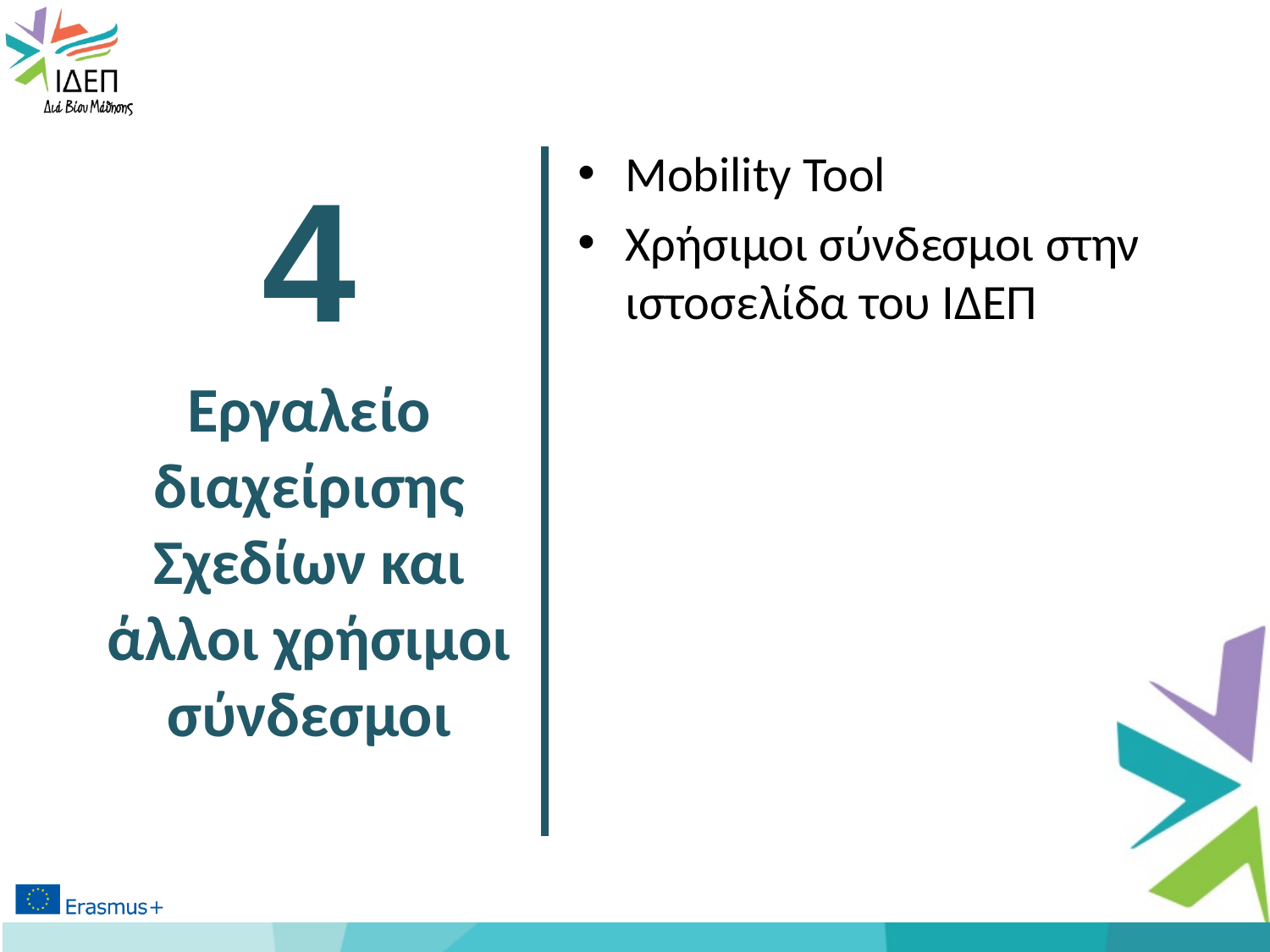

Mobility Tool
Χρήσιμοι σύνδεσμοι στην ιστοσελίδα του ΙΔΕΠ

4
Εργαλείο διαχείρισης Σχεδίων και άλλοι χρήσιμοι σύνδεσμοι